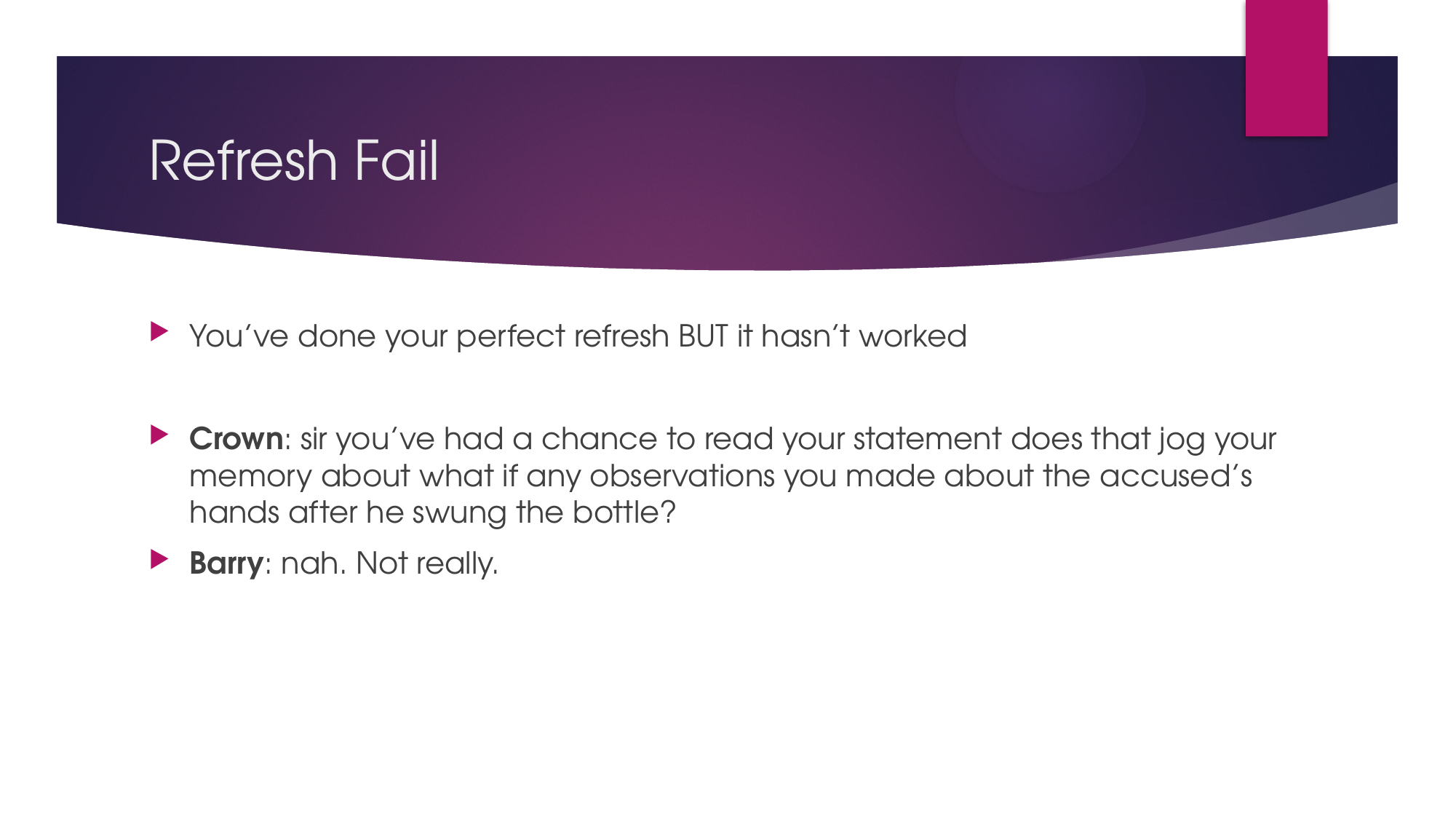

# Refresh Fail
You’ve done your perfect refresh BUT it hasn’t worked

Crown: sir you’ve had a chance to read your statement does that jog your memory about what if any observations you made about the accused’s hands after he swung the bottle?
Barry: nah. Not really.